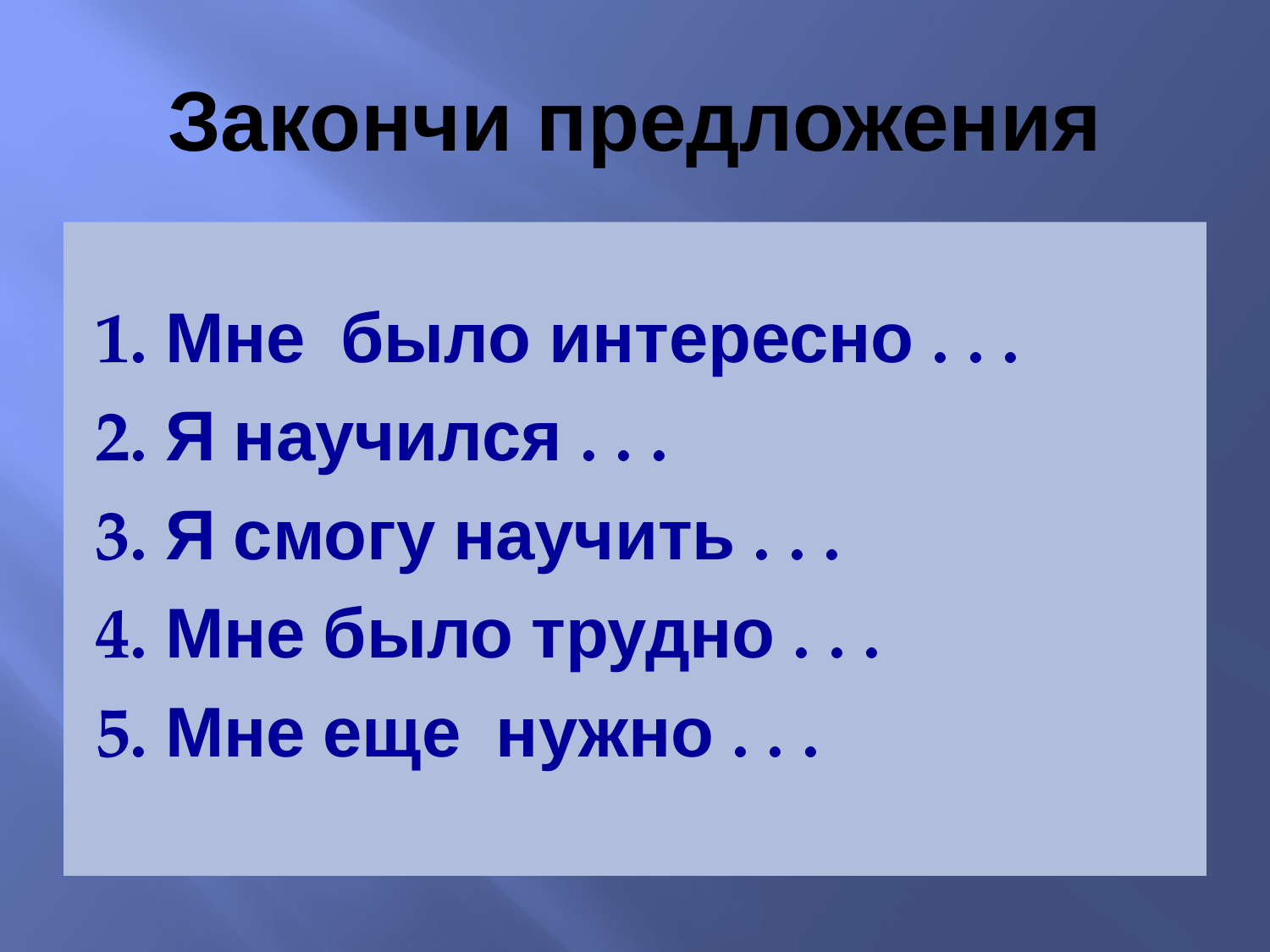

# Закончи предложения
1. Мне  было интересно . . .
2. Я научился . . .
3. Я смогу научить . . .
4. Мне было трудно . . .
5. Мне еще  нужно . . .